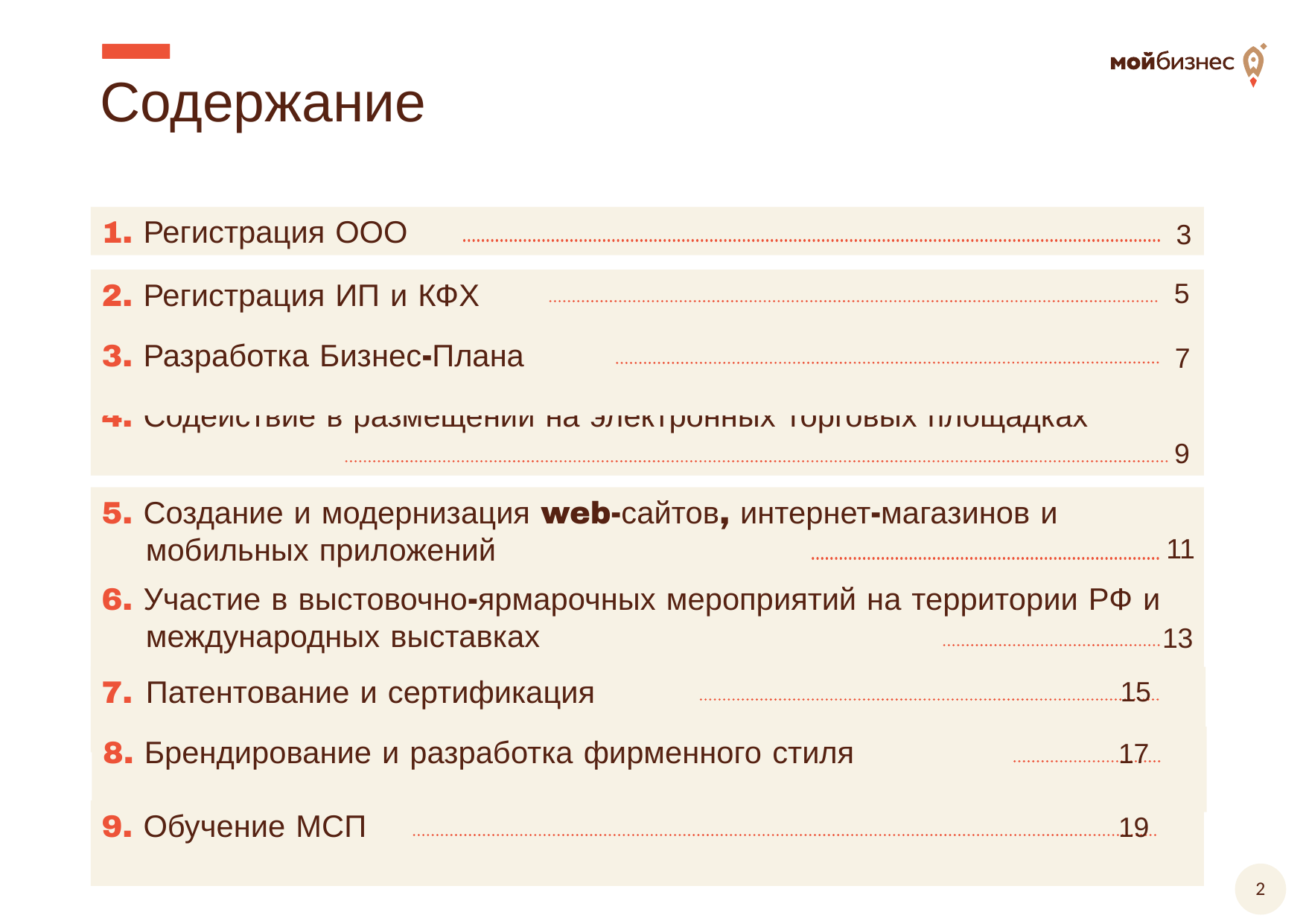

Содержание
1. Регистрация ООО
3
2. Регистрация ИП и КФХ
5
3. Разработка Бизнес-Плана
7
4. Содействие в размещении на электронных торговых площадках
  9
5. Создание и модернизация web-сайтов, интернет-магазинов и мобильных приложений
 11
6. Участие в выстовочно-ярмарочных мероприятий на территории РФ и международных выставках
 13
7. 	Патентование и сертификация
15
8. Брендирование и разработка фирменного стиля
17
9. Обучение МСП
19